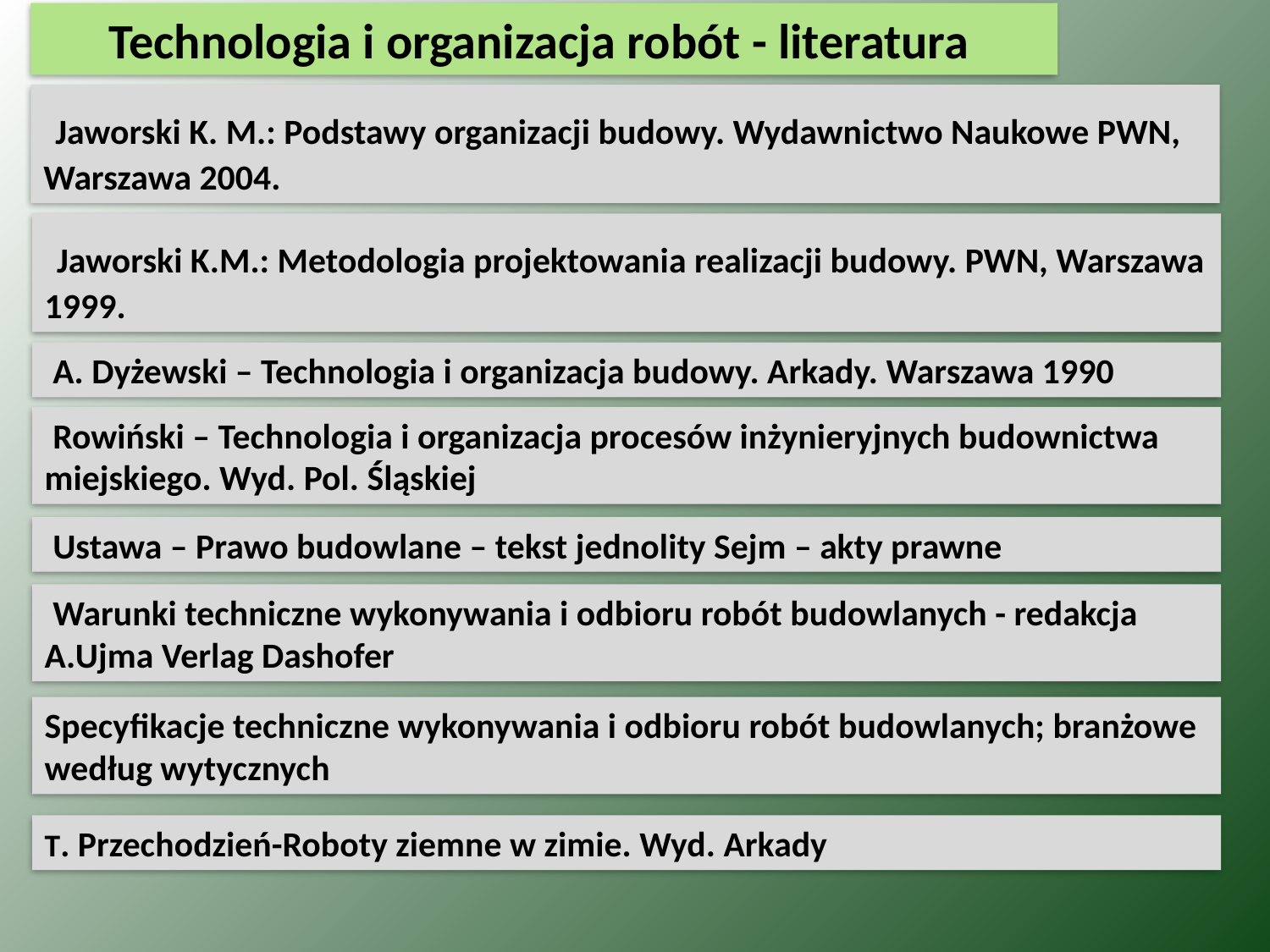

Technologia i organizacja robót - literatura
 Jaworski K. M.: Podstawy organizacji budowy. Wydawnictwo Naukowe PWN, Warszawa 2004.
 Jaworski K.M.: Metodologia projektowania realizacji budowy. PWN, Warszawa 1999.
 A. Dyżewski – Technologia i organizacja budowy. Arkady. Warszawa 1990
 Rowiński – Technologia i organizacja procesów inżynieryjnych budownictwa miejskiego. Wyd. Pol. Śląskiej
 Ustawa – Prawo budowlane – tekst jednolity Sejm – akty prawne
 Warunki techniczne wykonywania i odbioru robót budowlanych - redakcja A.Ujma Verlag Dashofer
Specyfikacje techniczne wykonywania i odbioru robót budowlanych; branżowe według wytycznych
T. Przechodzień-Roboty ziemne w zimie. Wyd. Arkady